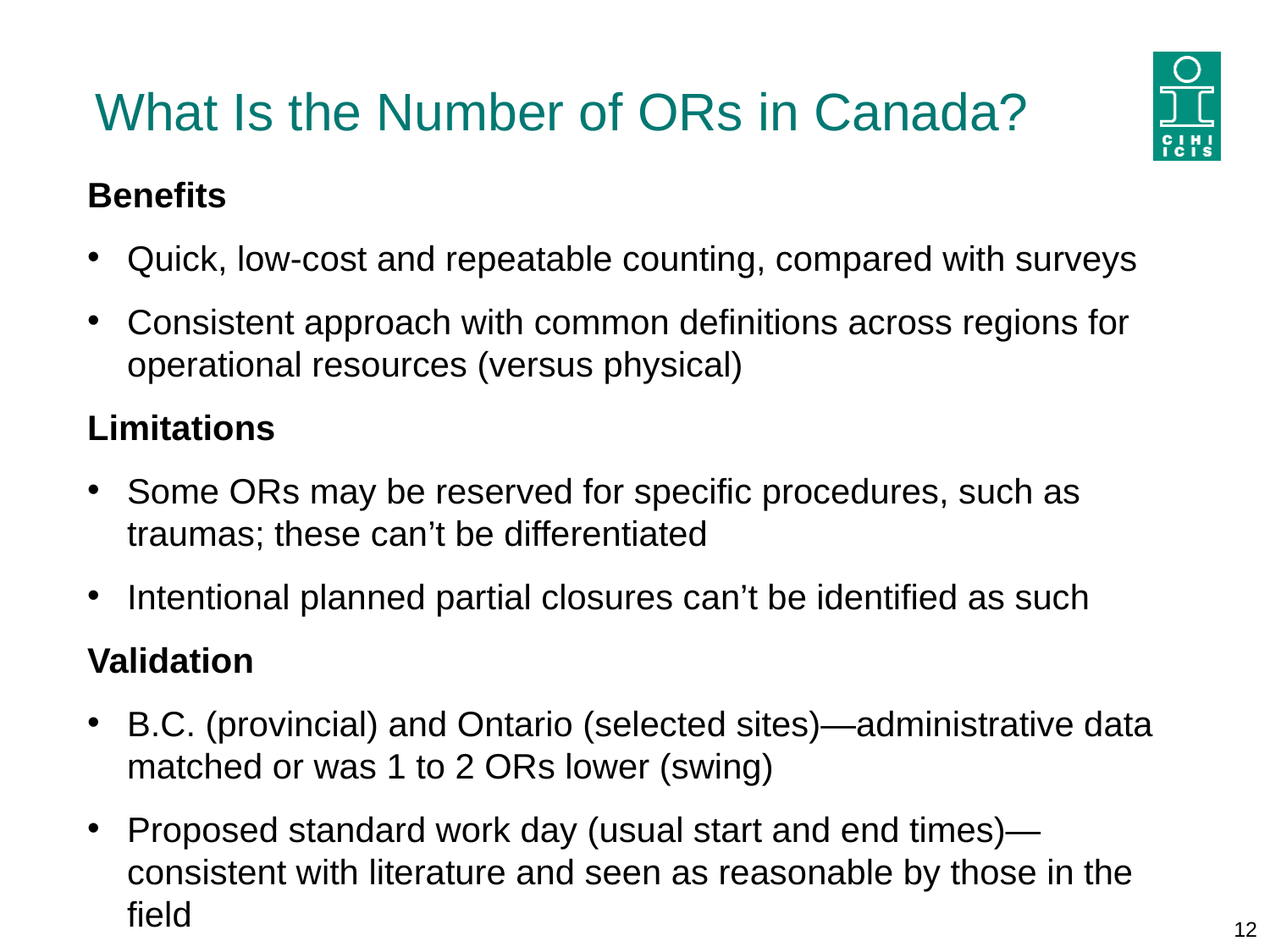

# What Is the Number of ORs in Canada?
Benefits
Quick, low-cost and repeatable counting, compared with surveys
Consistent approach with common definitions across regions for operational resources (versus physical)
Limitations
Some ORs may be reserved for specific procedures, such as traumas; these can’t be differentiated
Intentional planned partial closures can’t be identified as such
Validation
B.C. (provincial) and Ontario (selected sites)—administrative data matched or was 1 to 2 ORs lower (swing)
Proposed standard work day (usual start and end times)—consistent with literature and seen as reasonable by those in the field
12